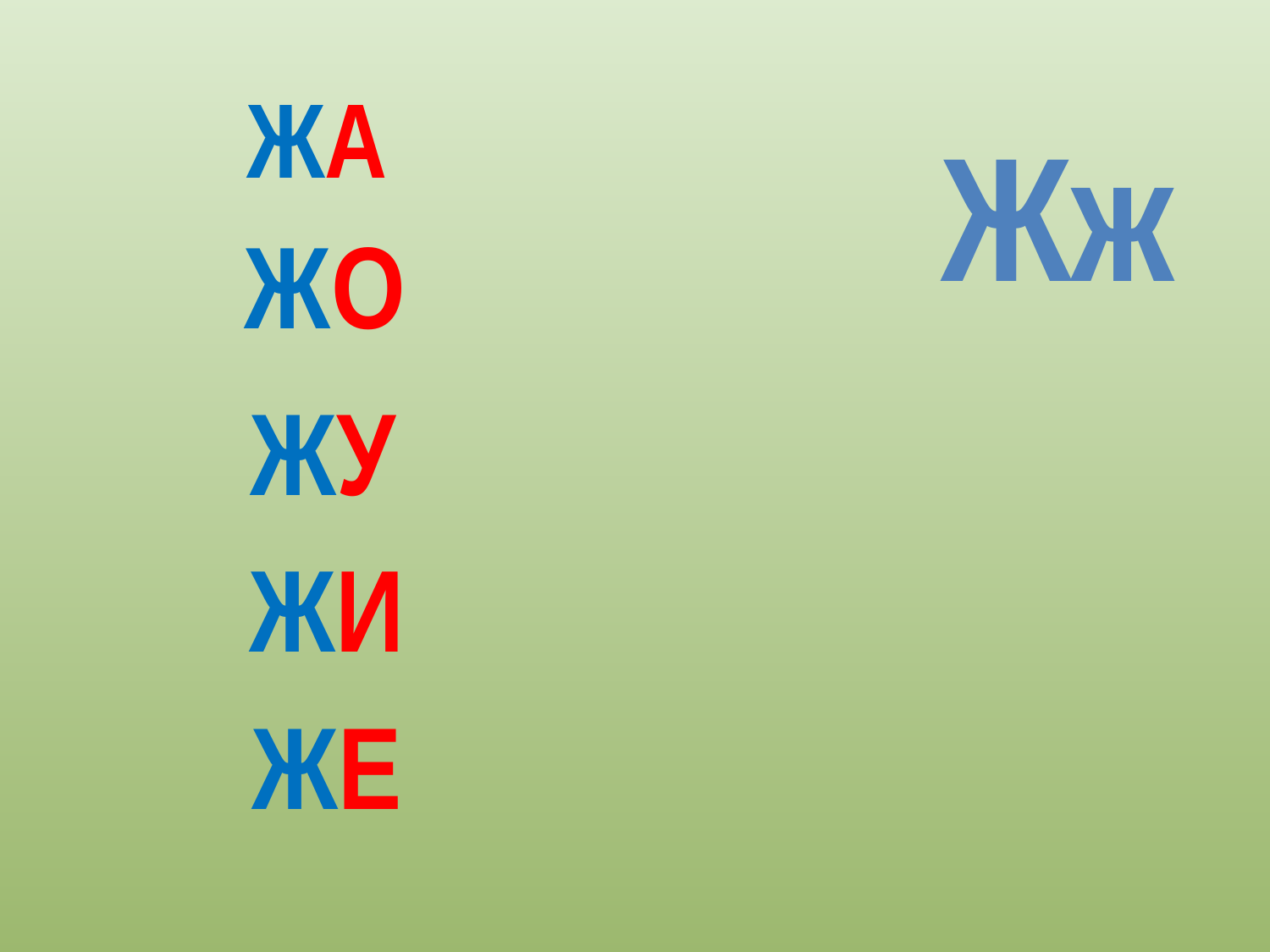

# Жж
ЖА

ЖО

ЖУ

ЖИ

ЖЕ